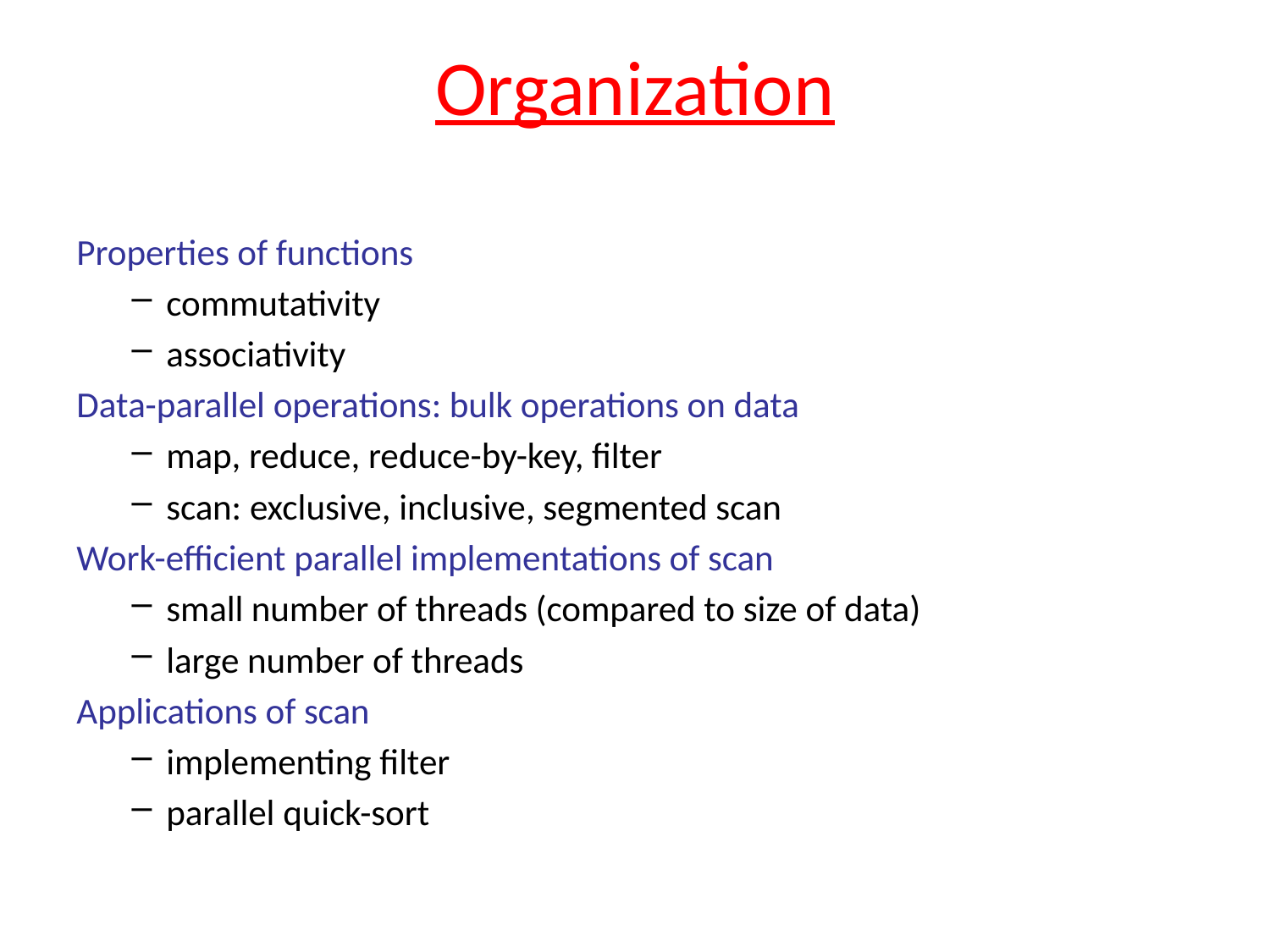

# Organization
Properties of functions
commutativity
associativity
Data-parallel operations: bulk operations on data
map, reduce, reduce-by-key, filter
scan: exclusive, inclusive, segmented scan
Work-efficient parallel implementations of scan
small number of threads (compared to size of data)
large number of threads
Applications of scan
implementing filter
parallel quick-sort